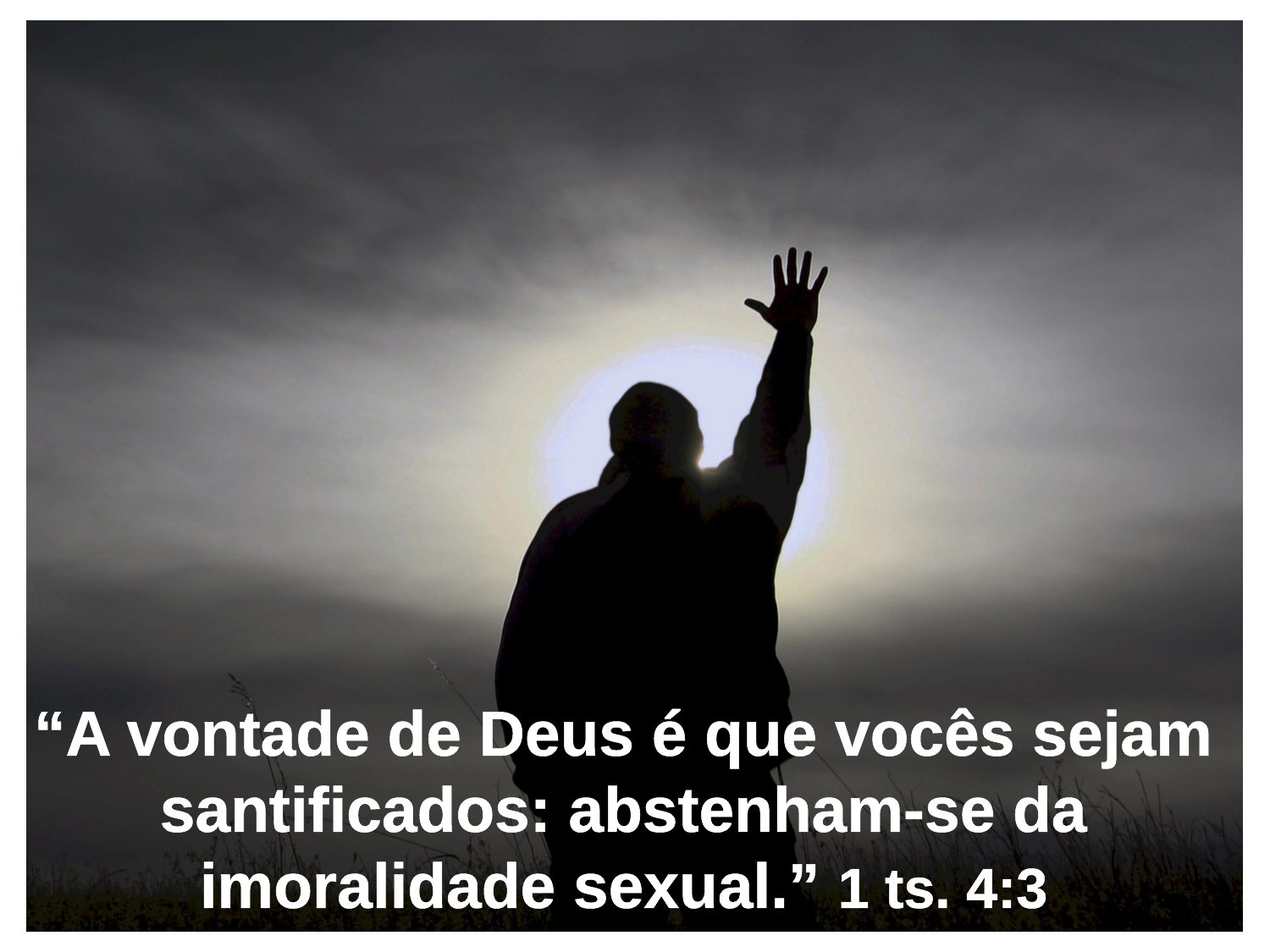

“A vontade de Deus é que vocês sejam santificados: abstenham-se da imoralidade sexual.” 1 ts. 4:3